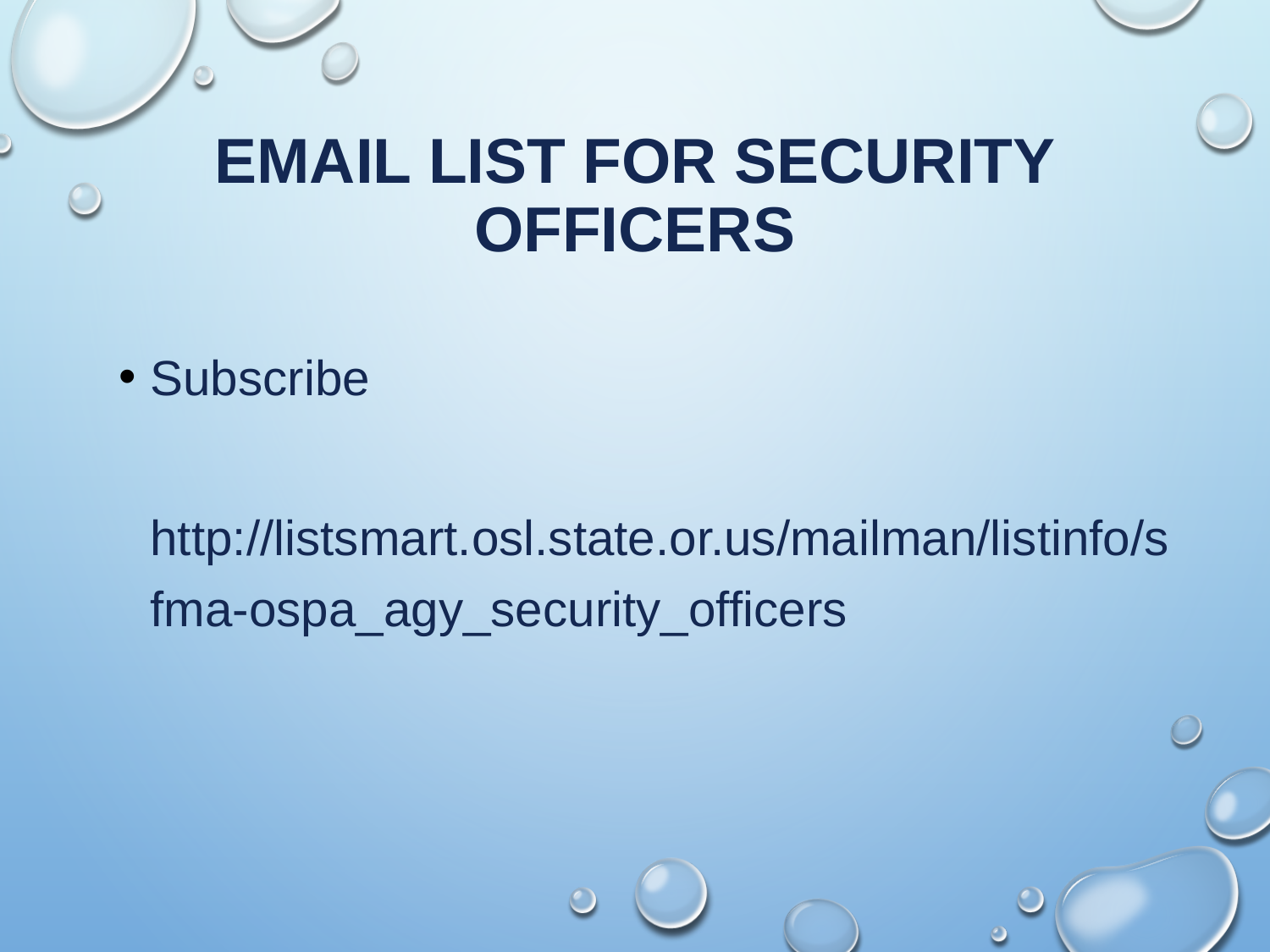

# EMail List for Security Officers
Subscribe
 http://listsmart.osl.state.or.us/mailman/listinfo/sfma-ospa_agy_security_officers